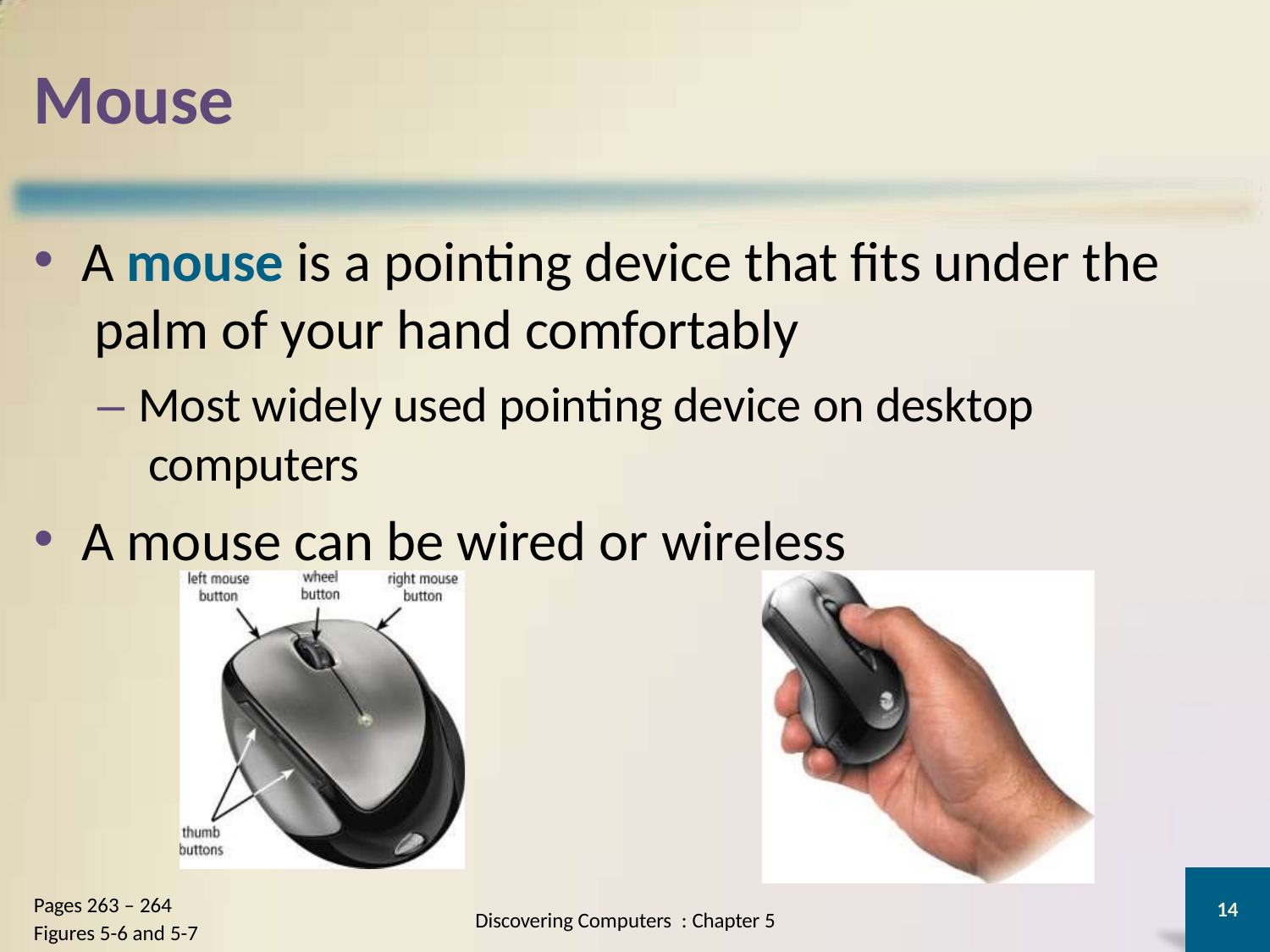

# Mouse
A mouse is a pointing device that fits under the  palm of your hand comfortably
– Most widely used pointing device on desktop  computers
A mouse can be wired or wireless

Pages 263 – 264
Figures 5-6 and 5-7
14
Discovering Computers  : Chapter 5